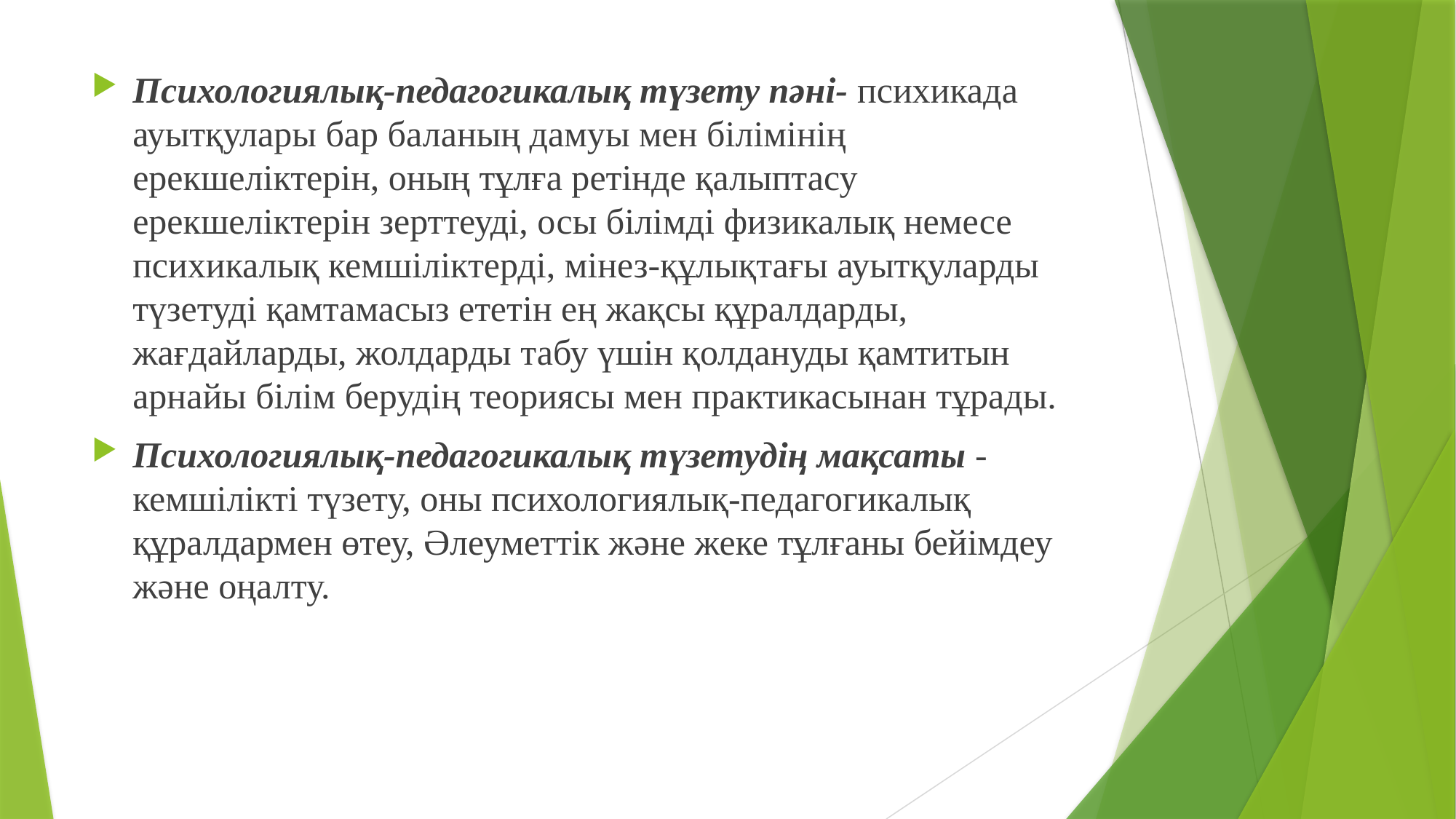

Психологиялық-педагогикалық түзету пәні- психикада ауытқулары бар баланың дамуы мен білімінің ерекшеліктерін, оның тұлға ретінде қалыптасу ерекшеліктерін зерттеуді, осы білімді физикалық немесе психикалық кемшіліктерді, мінез-құлықтағы ауытқуларды түзетуді қамтамасыз ететін ең жақсы құралдарды, жағдайларды, жолдарды табу үшін қолдануды қамтитын арнайы білім берудің теориясы мен практикасынан тұрады.
Психологиялық-педагогикалық түзетудің мақсаты -кемшілікті түзету, оны психологиялық-педагогикалық құралдармен өтеу, Әлеуметтік және жеке тұлғаны бейімдеу және оңалту.